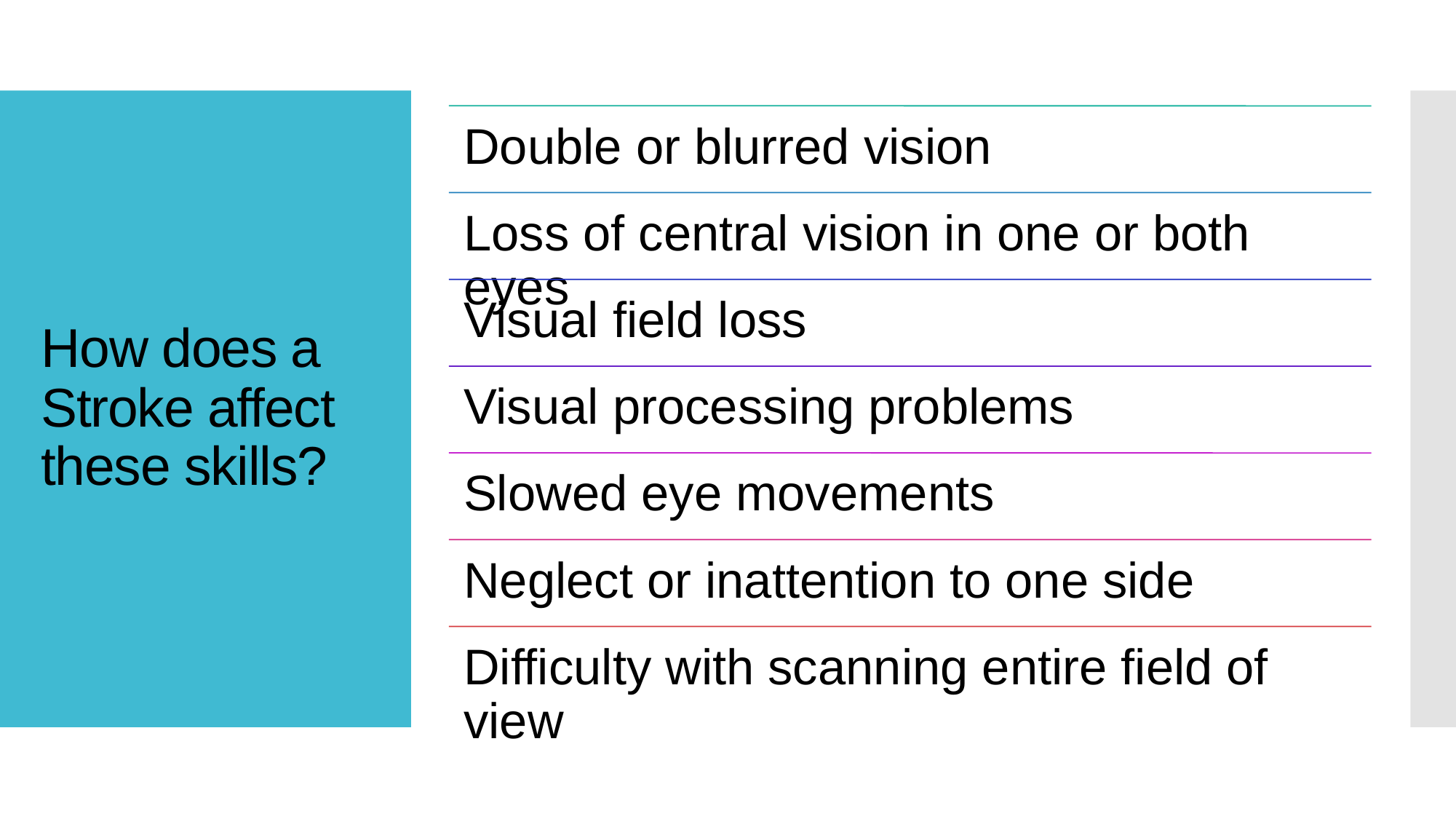

Double or blurred vision
Loss of central vision in one or both eyes
Visual field loss
Visual processing problems
Slowed eye movements
Neglect or inattention to one side
Difficulty with scanning entire field of view
# How does a Stroke affect these skills?